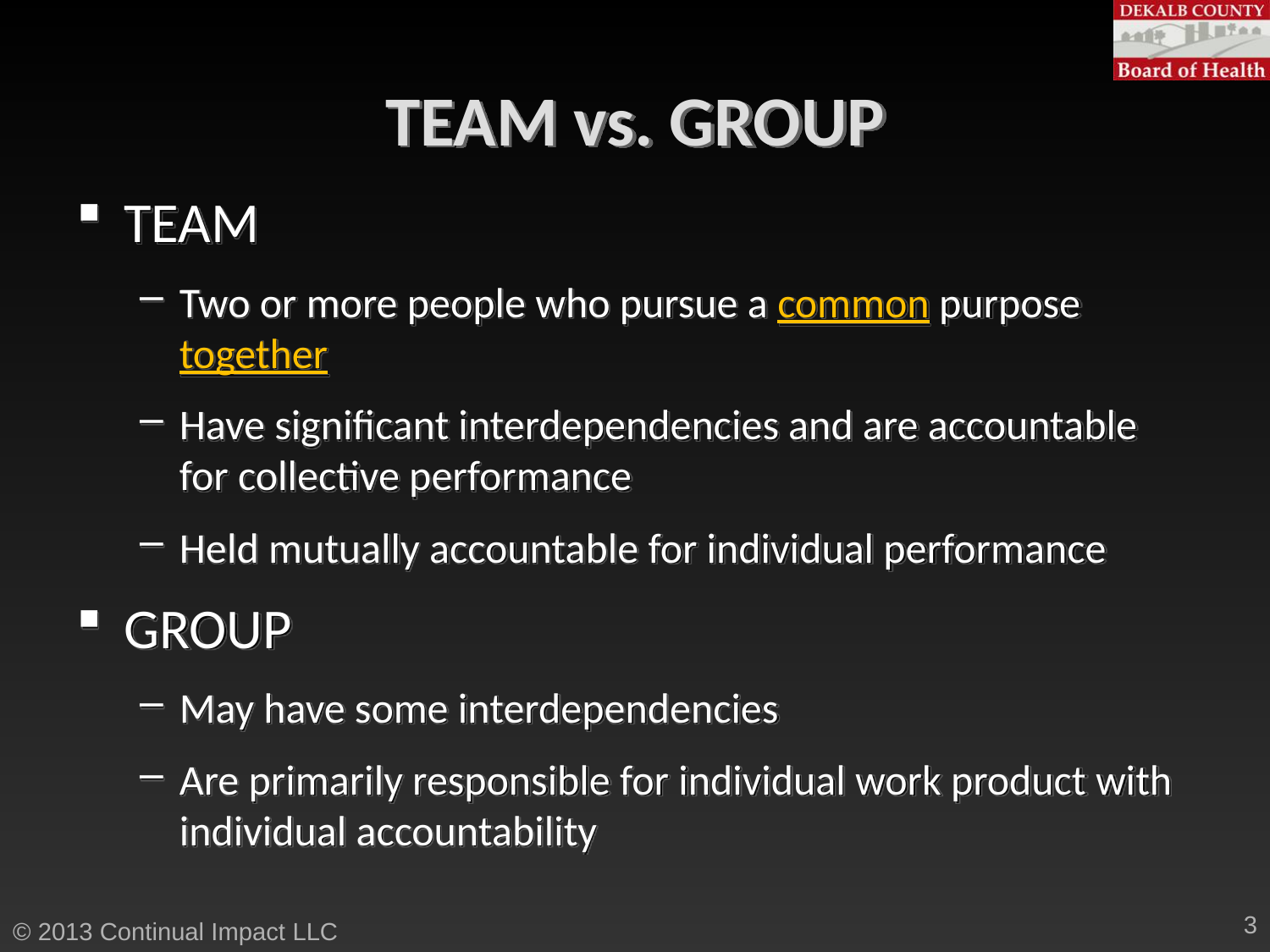

# TEAM vs. GROUP
TEAM
Two or more people who pursue a common purpose together
Have significant interdependencies and are accountable for collective performance
Held mutually accountable for individual performance
GROUP
May have some interdependencies
Are primarily responsible for individual work product with individual accountability
3